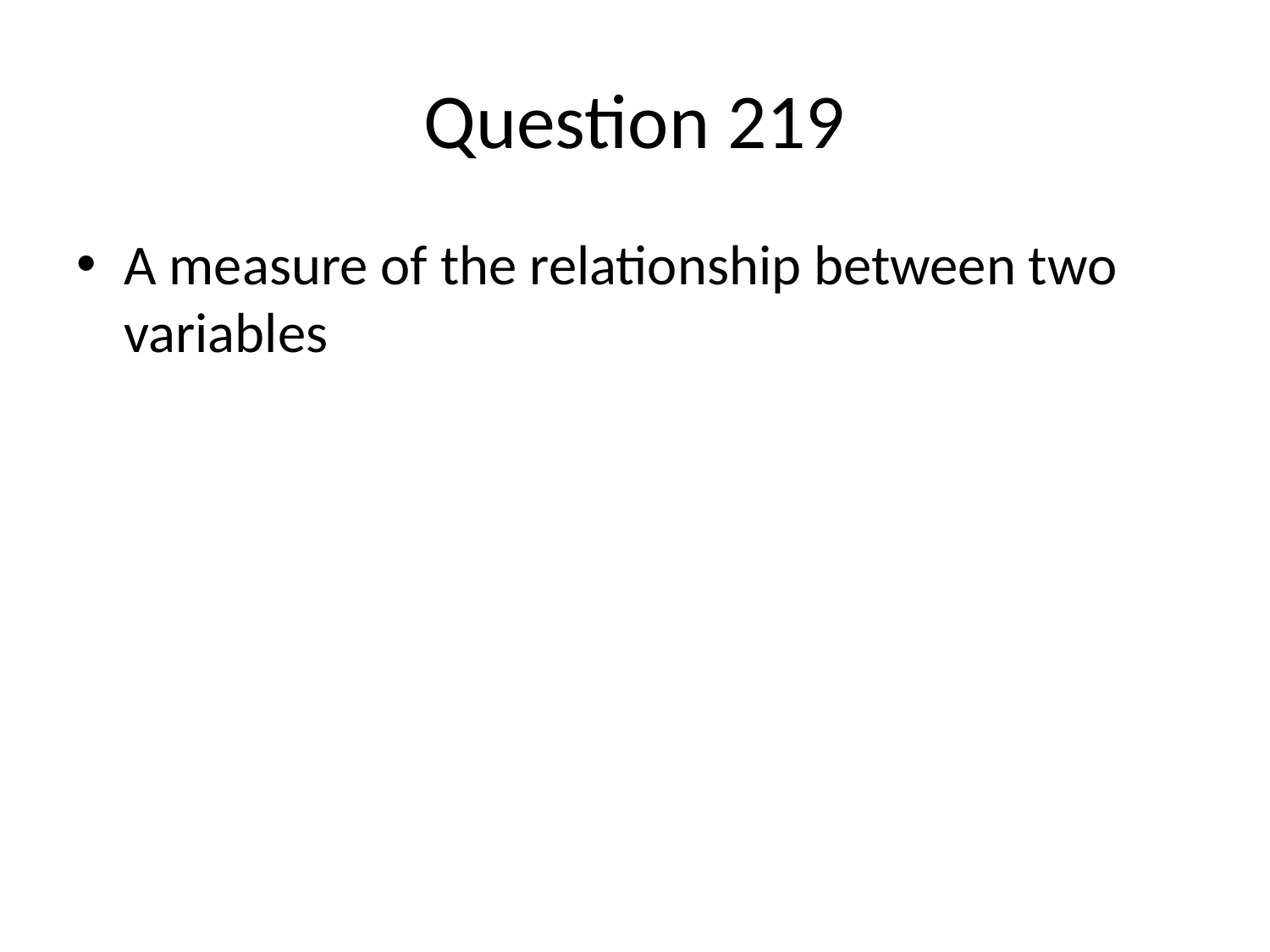

# Question 219
A measure of the relationship between two variables